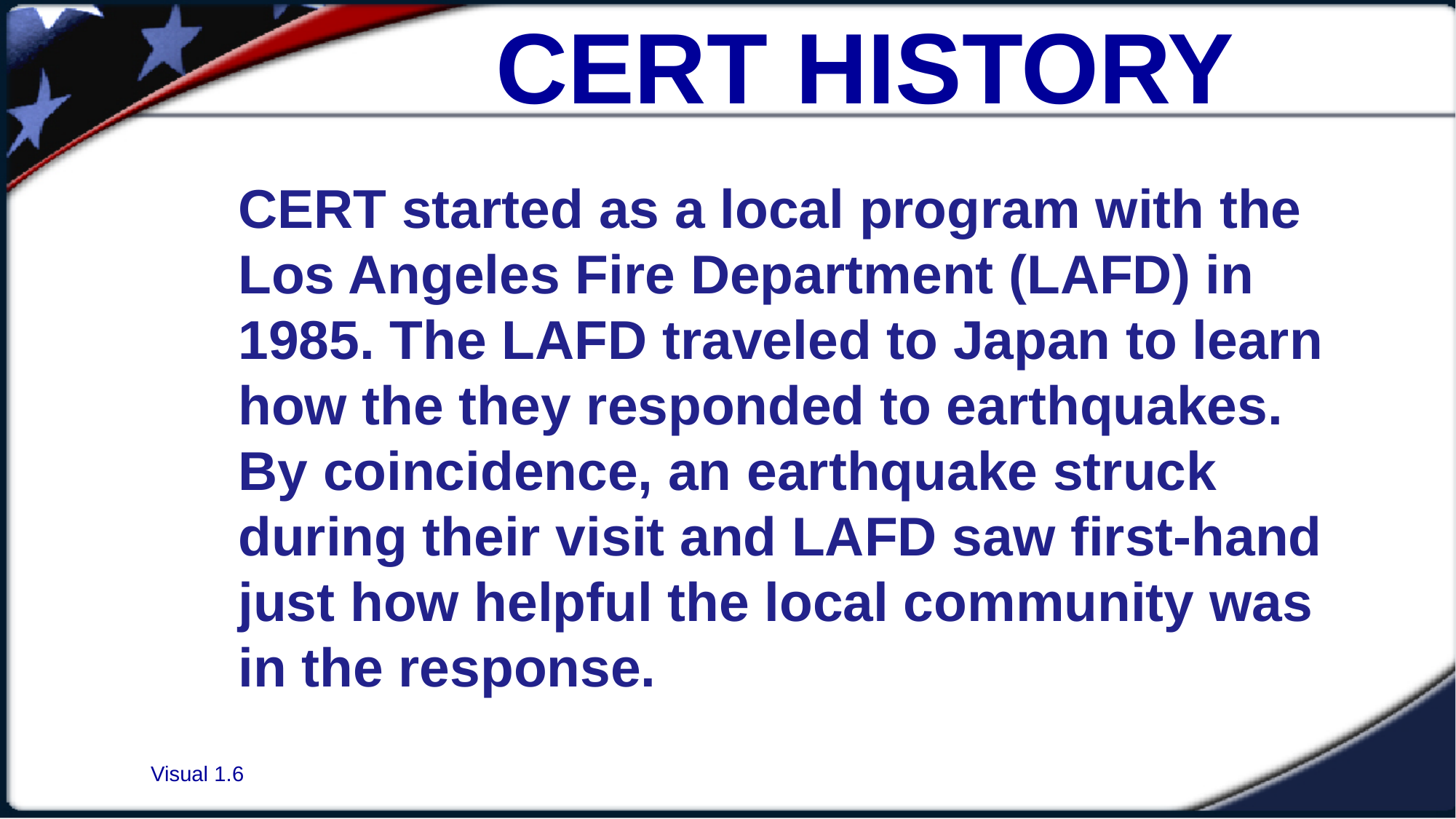

# CERT HISTORY
CERT started as a local program with the Los Angeles Fire Department (LAFD) in 1985. The LAFD traveled to Japan to learn how the they responded to earthquakes. By coincidence, an earthquake struck during their visit and LAFD saw first-hand just how helpful the local community was in the response.